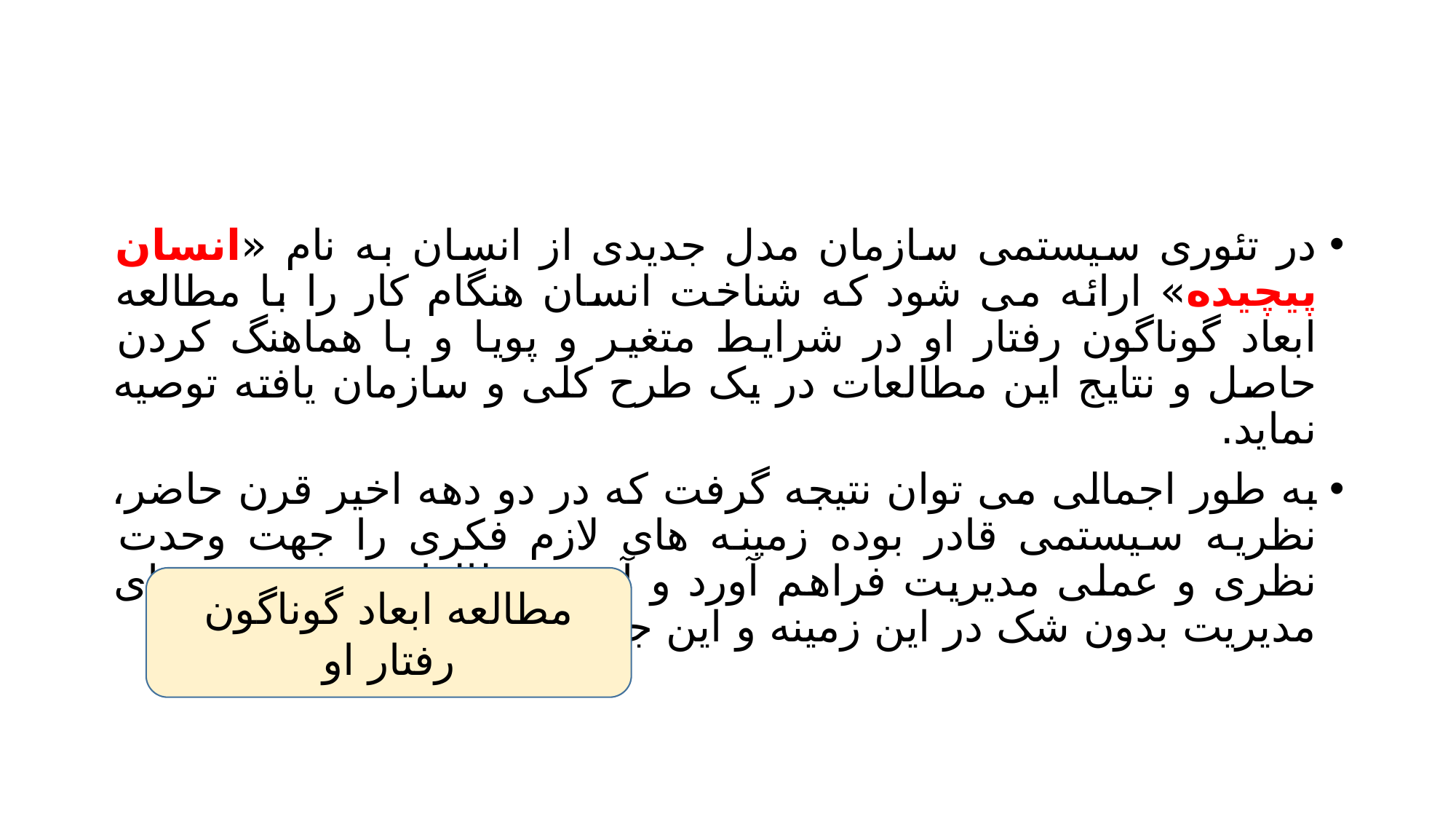

#
در تئوری سیستمی سازمان مدل جدیدی از انسان به نام «انسان پیچیده» ارائه می شود که شناخت انسان هنگام کار را با مطالعه ابعاد گوناگون رفتار او در شرایط متغیر و پویا و با هماهنگ کردن حاصل و نتایج این مطالعات در یک طرح کلی و سازمان یافته توصیه نماید.
به طور اجمالی می توان نتیجه گرفت که در دو دهه اخیر قرن حاضر، نظریه سیستمی قادر بوده زمینه های لازم فکری را جهت وحدت نظری و عملی مدیریت فراهم آورد و آینده مطالعات و بررسی های مدیریت بدون شک در این زمینه و این جهت خواهد بود.
مطالعه ابعاد گوناگون رفتار او